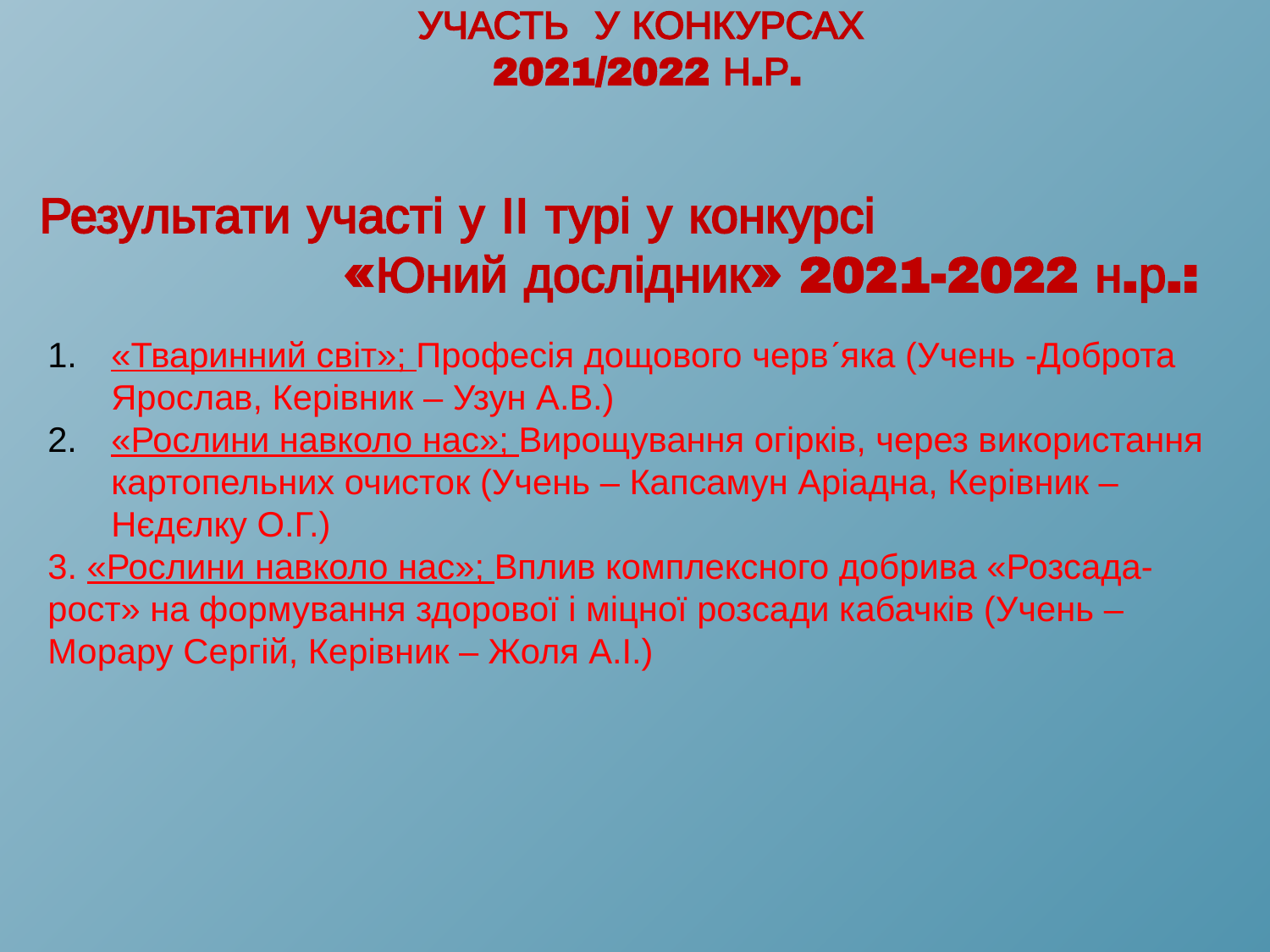

# УЧАСТЬ  У КОНКУРСАХ 2021/2022 Н.Р.
Результати участі у ІІ турі у конкурсі                                       «Юний дослідник» 2021-2022 н.р.:

«Тваринний світ»; Професія дощового черв´яка (Учень -Доброта Ярослав, Керівник – Узун А.В.)
«Рослини навколо нас»; Вирощування огірків, через використання картопельних очисток (Учень – Капсамун Аріадна, Керівник – Нєдєлку О.Г.)
3. «Рослини навколо нас»; Вплив комплексного добрива «Розсада-рост» на формування здорової і міцної розсади кабачків (Учень – Морару Сергій, Керівник – Жоля А.І.)